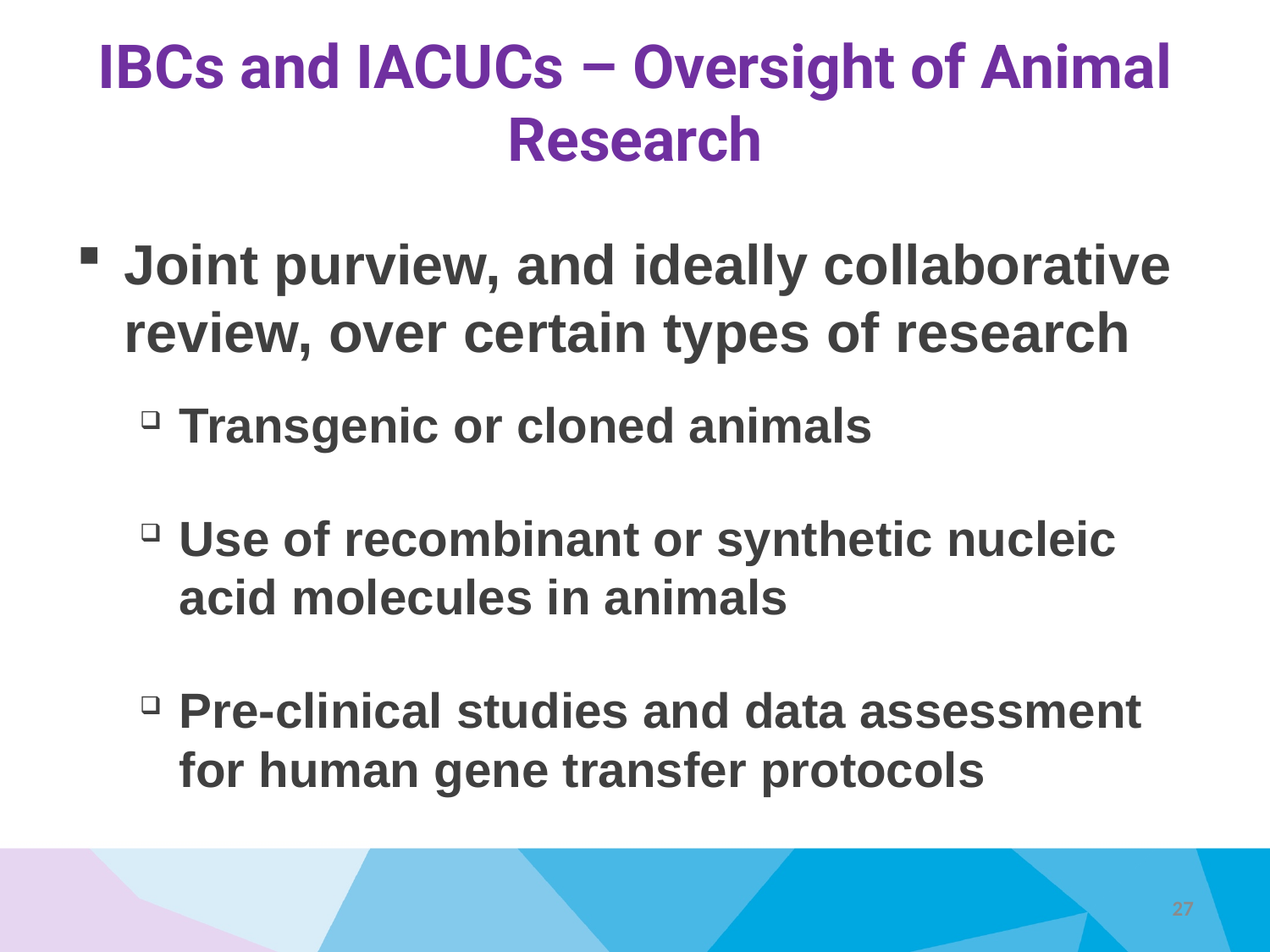

# IBCs and IACUCs – Oversight of Animal Research
Joint purview, and ideally collaborative review, over certain types of research

Transgenic or cloned animals

Use of recombinant or synthetic nucleic acid molecules in animals

Pre-clinical studies and data assessment for human gene transfer protocols

27